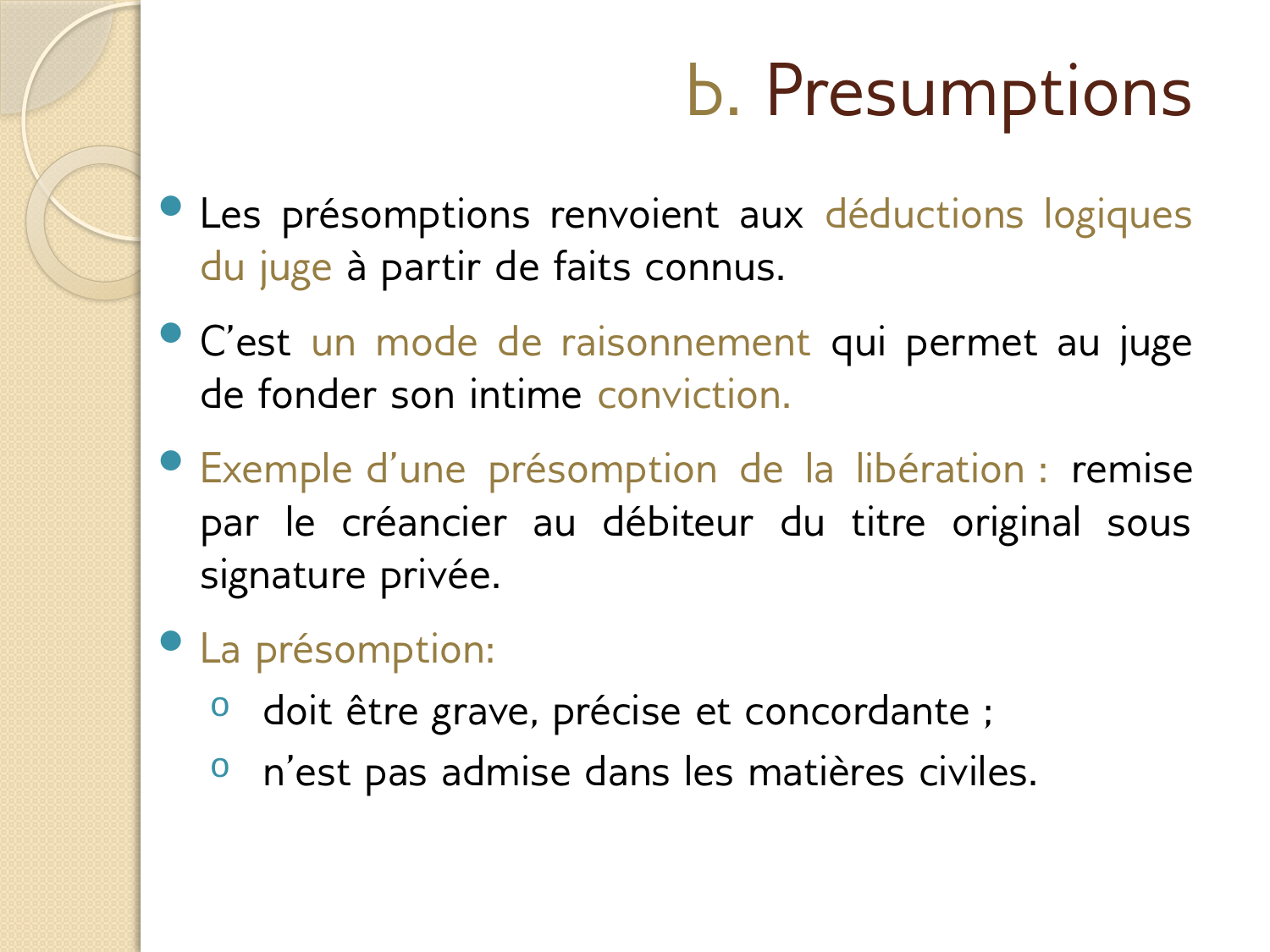

# b. Presumptions
Les présomptions renvoient aux déductions logiques du juge à partir de faits connus.
C’est un mode de raisonnement qui permet au juge de fonder son intime conviction.
Exemple d’une présomption de la libération : remise par le créancier au débiteur du titre original sous signature privée.
La présomption:
doit être grave, précise et concordante ;
n’est pas admise dans les matières civiles.